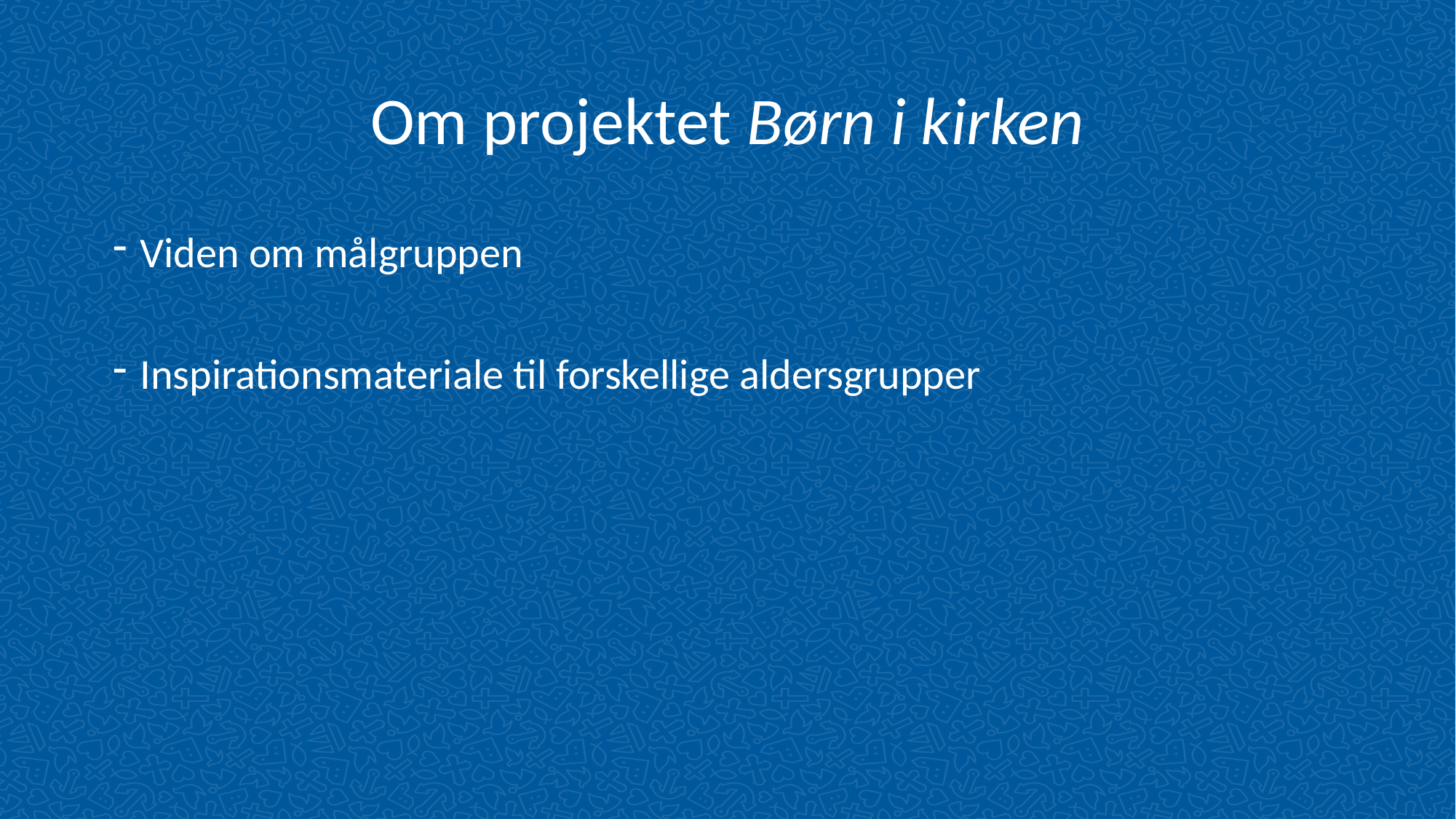

# Om projektet Børn i kirken
Viden om målgruppen

Inspirationsmateriale til forskellige aldersgrupper